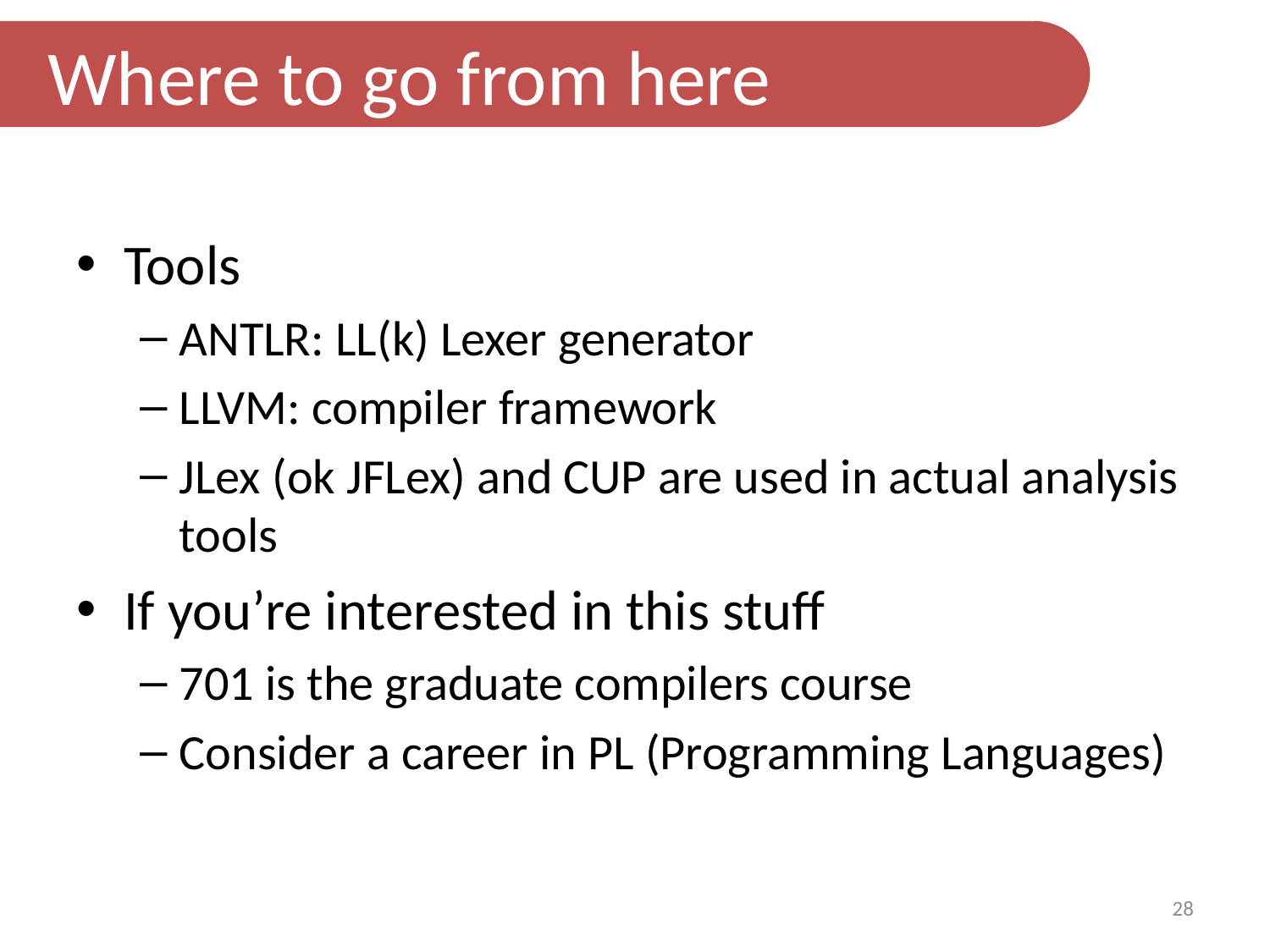

Where to go from here

Tools
ANTLR: LL(k) Lexer generator
LLVM: compiler framework
JLex (ok JFLex) and CUP are used in actual analysis tools
If you’re interested in this stuff
701 is the graduate compilers course
Consider a career in PL (Programming Languages)
28